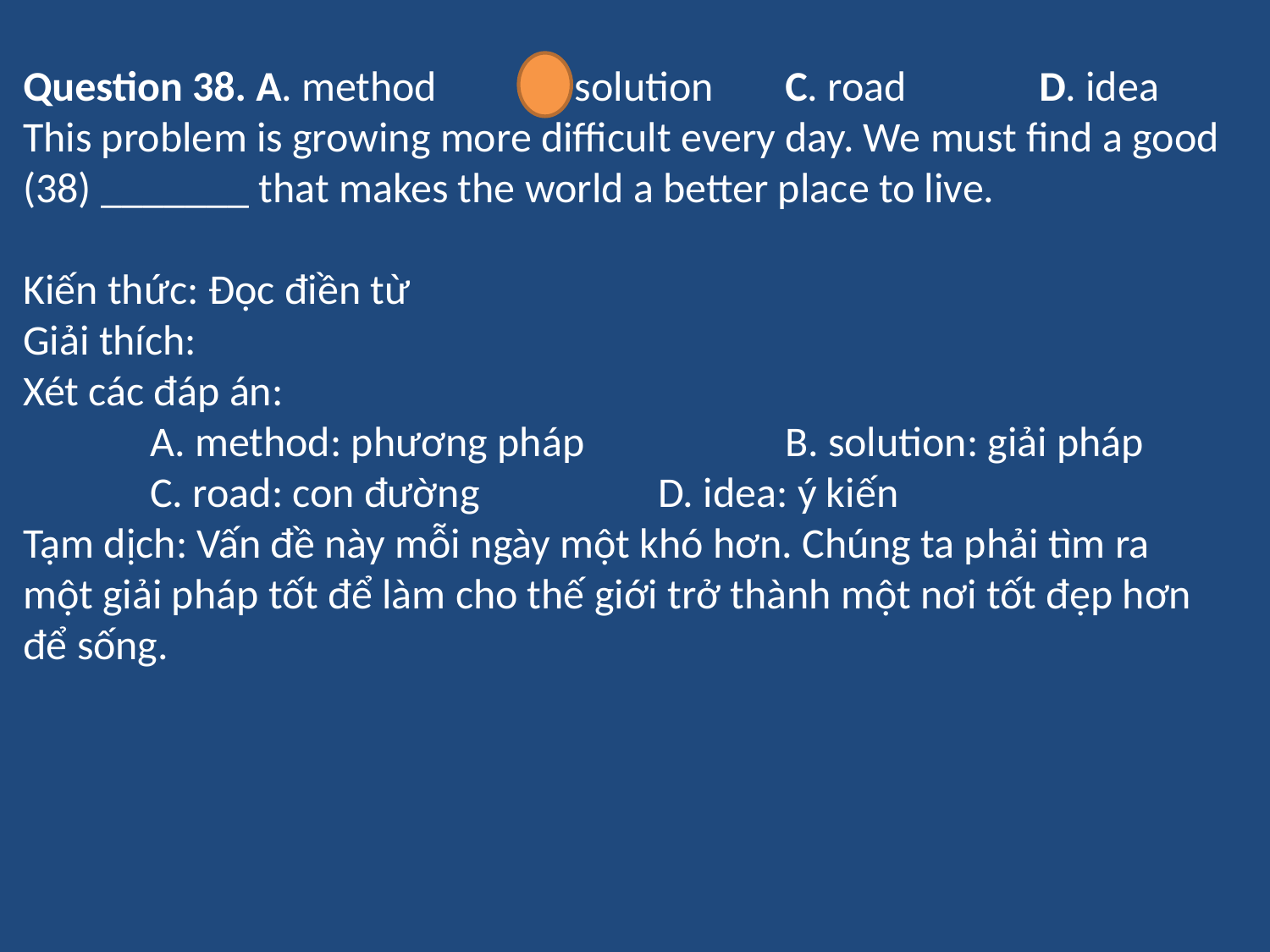

Question 38. A. method 	B. solution 	C. road 	D. idea
This problem is growing more difficult every day. We must find a good (38) _______ that makes the world a better place to live.

Kiến thức: Đọc điền từ
Giải thích:
Xét các đáp án:
 	A. method: phương pháp 		B. solution: giải pháp
	C. road: con đường 		D. idea: ý kiến
Tạm dịch: Vấn đề này mỗi ngày một khó hơn. Chúng ta phải tìm ra một giải pháp tốt để làm cho thế giới trở thành một nơi tốt đẹp hơn để sống.